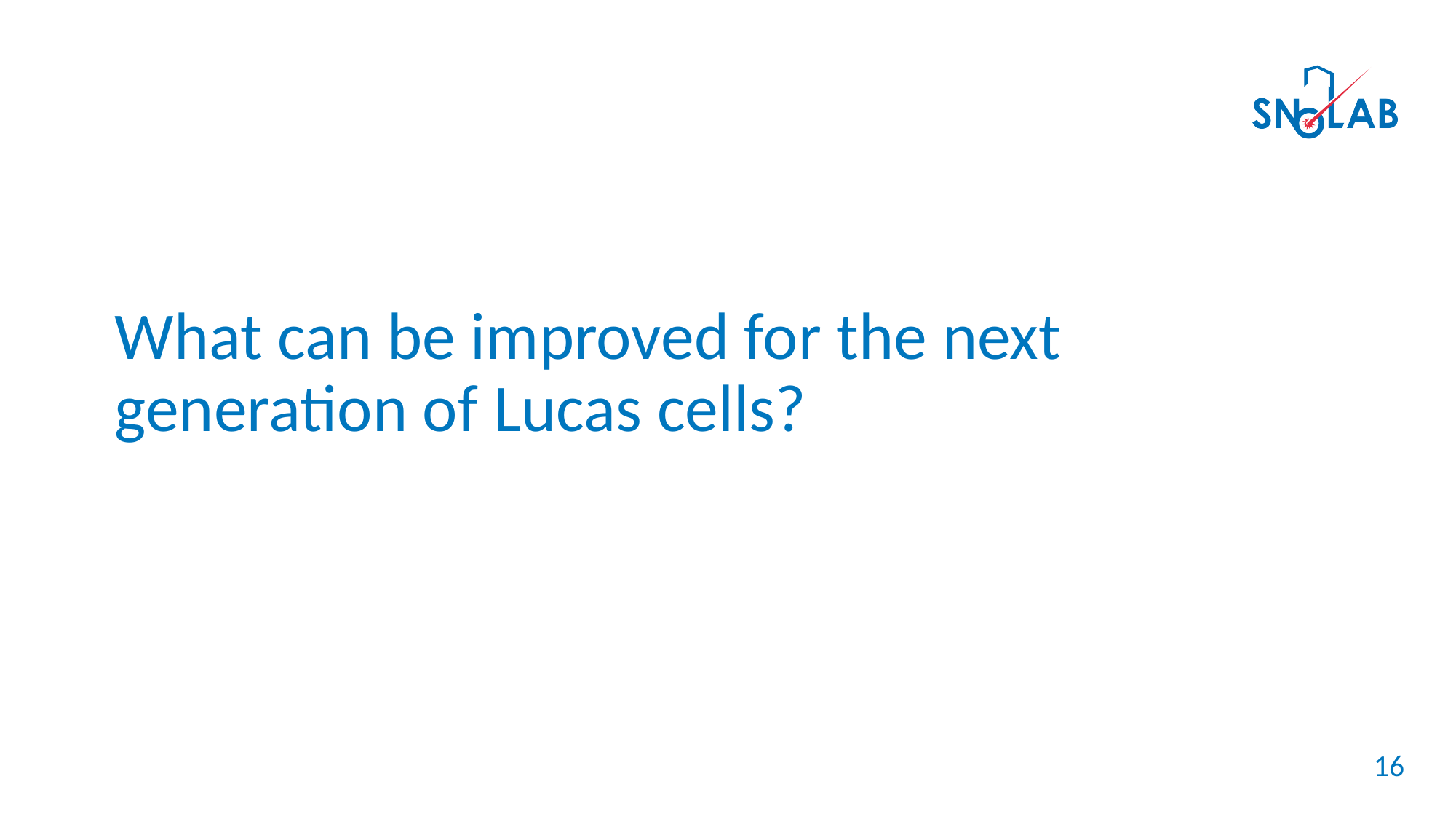

What can be improved for the next generation of Lucas cells?

16